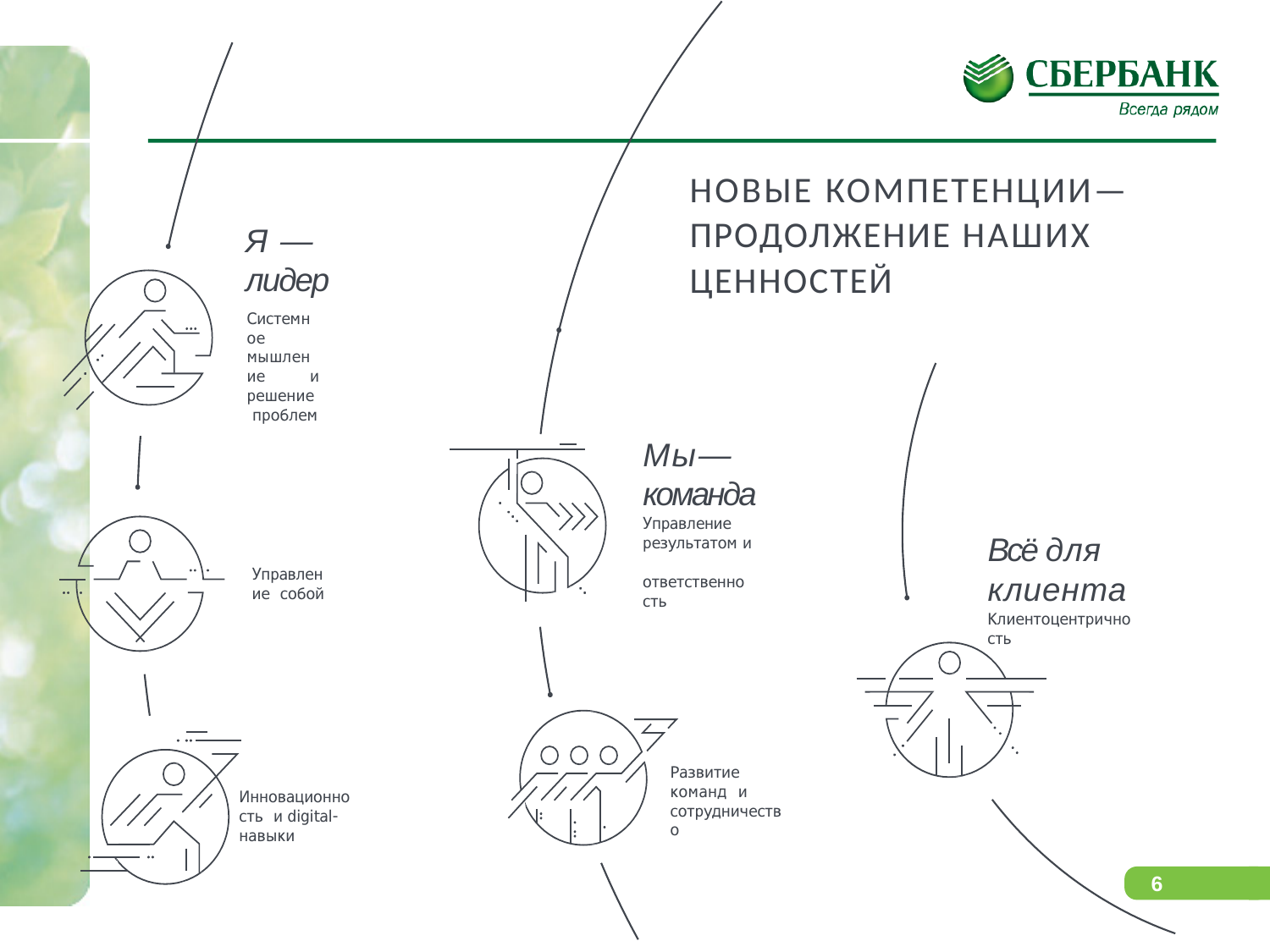

# Новые компетенции—  продолжение наших ценностей
Я — лидер

Системное  мышление  и решение  проблем

Мы— команда

Управление  результатом и  ответственность

Всё для клиента

Управление  собой

Клиентоцентричность

Развитие команд  и сотрудничество

Инновационность  и digital-навыки